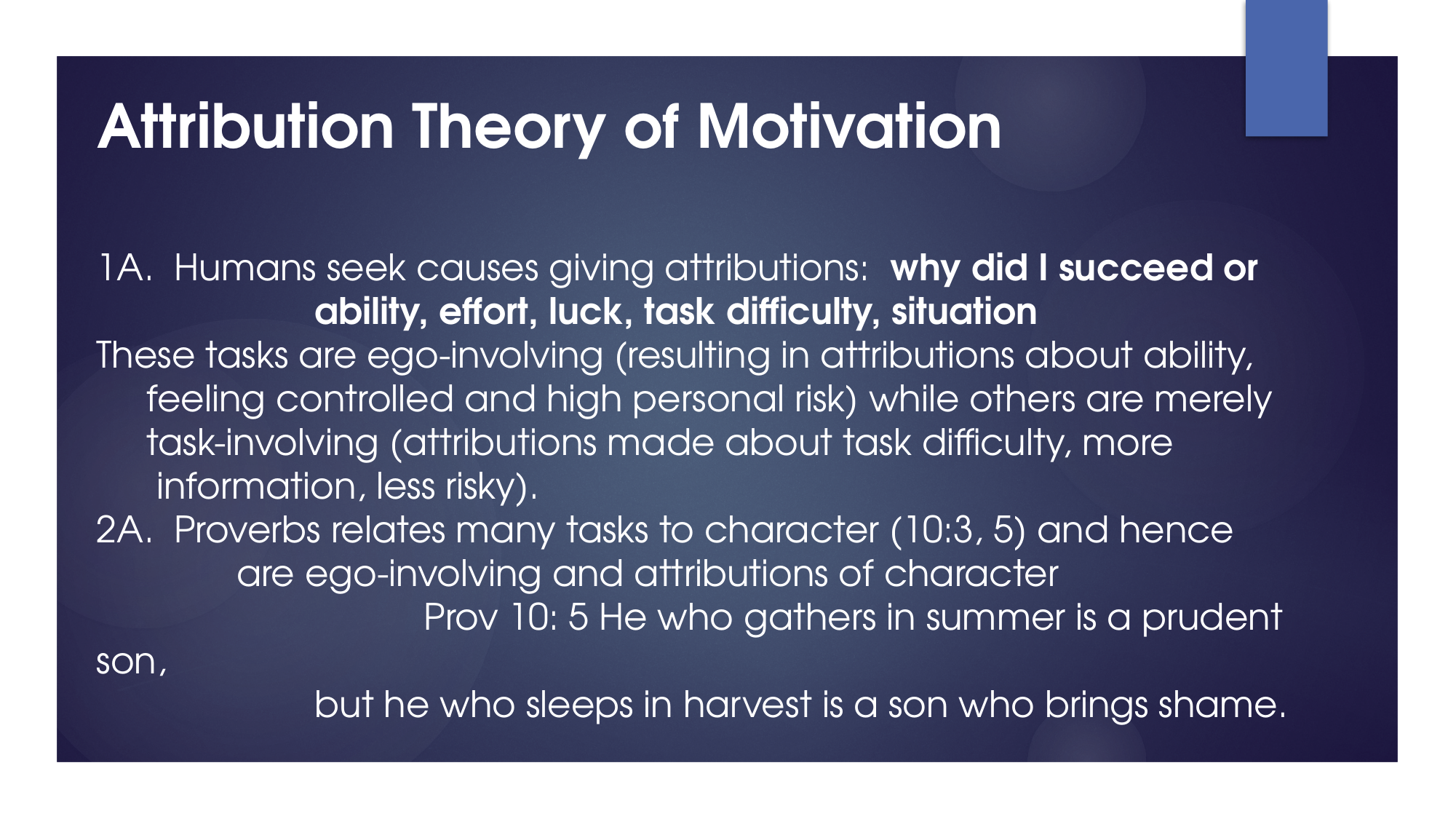

# Attribution Theory of Motivation
1A.  Humans seek causes giving attributions:  why did I succeed or
		ability, effort, luck, task difficulty, situation
These tasks are ego-involving (resulting in attributions about ability,
     feeling controlled and high personal risk) while others are merely
     task-involving (attributions made about task difficulty, more
      information, less risky).
2A.  Proverbs relates many tasks to character (10:3, 5) and hence
              are ego-involving and attributions of character
    			Prov 10: 5 He who gathers in summer is a prudent son,
        		but he who sleeps in harvest is a son who brings shame.